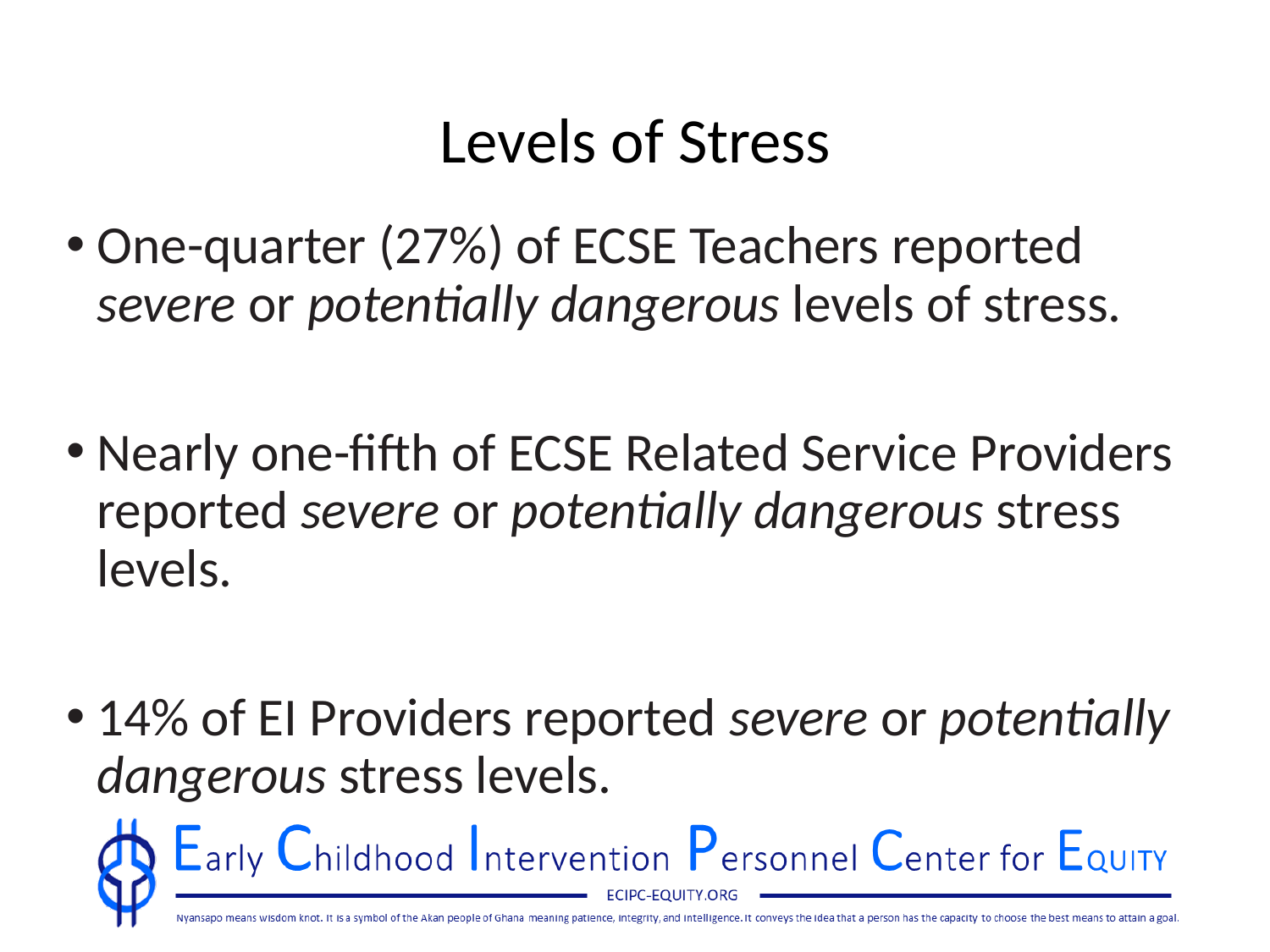

# Levels of Stress
One-quarter (27%) of ECSE Teachers reported severe or potentially dangerous levels of stress.

Nearly one-fifth of ECSE Related Service Providers reported severe or potentially dangerous stress levels.

14% of EI Providers reported severe or potentially dangerous stress levels.